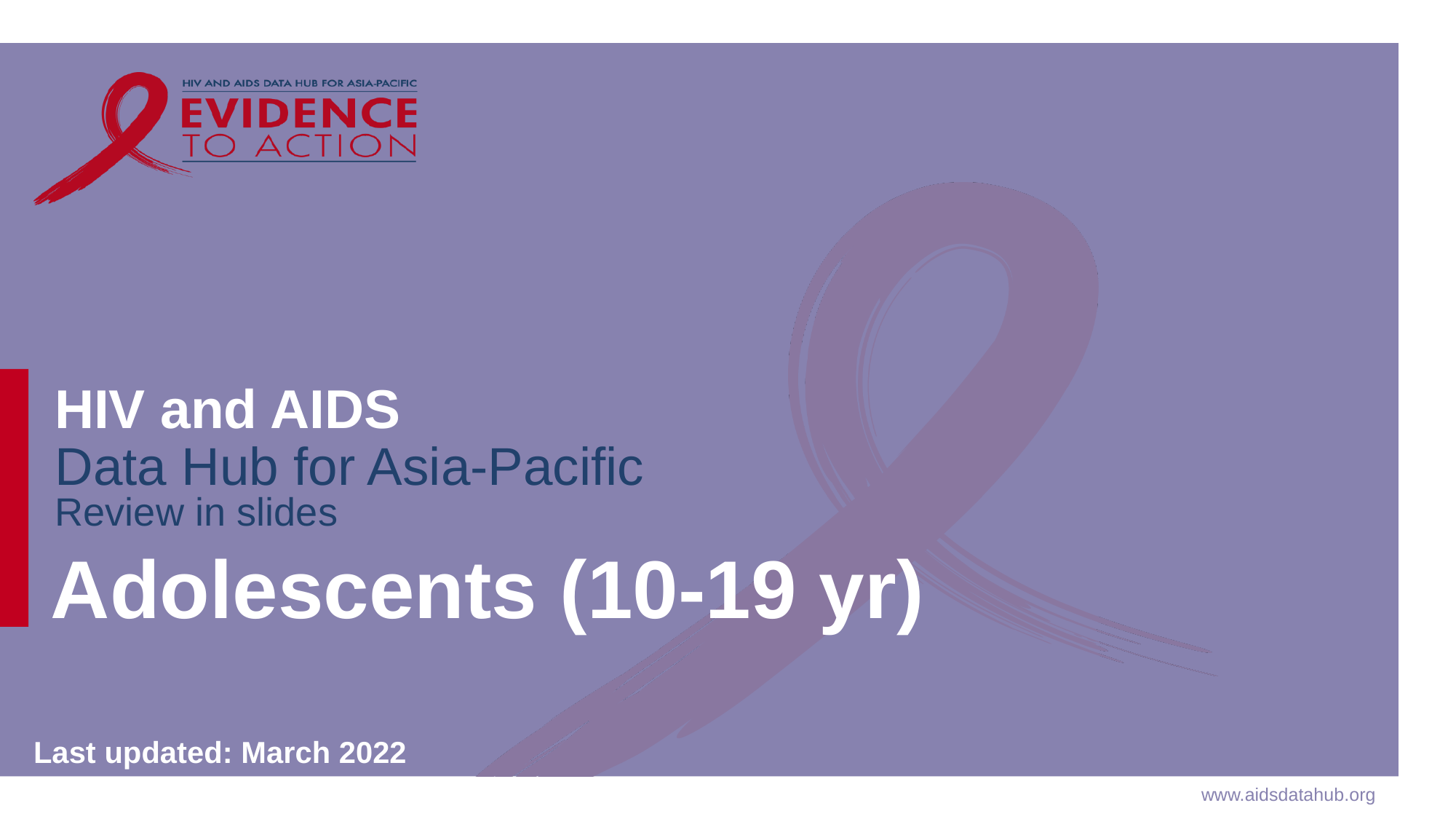

# Adolescents (10-19 yr)
Last updated: March 2022